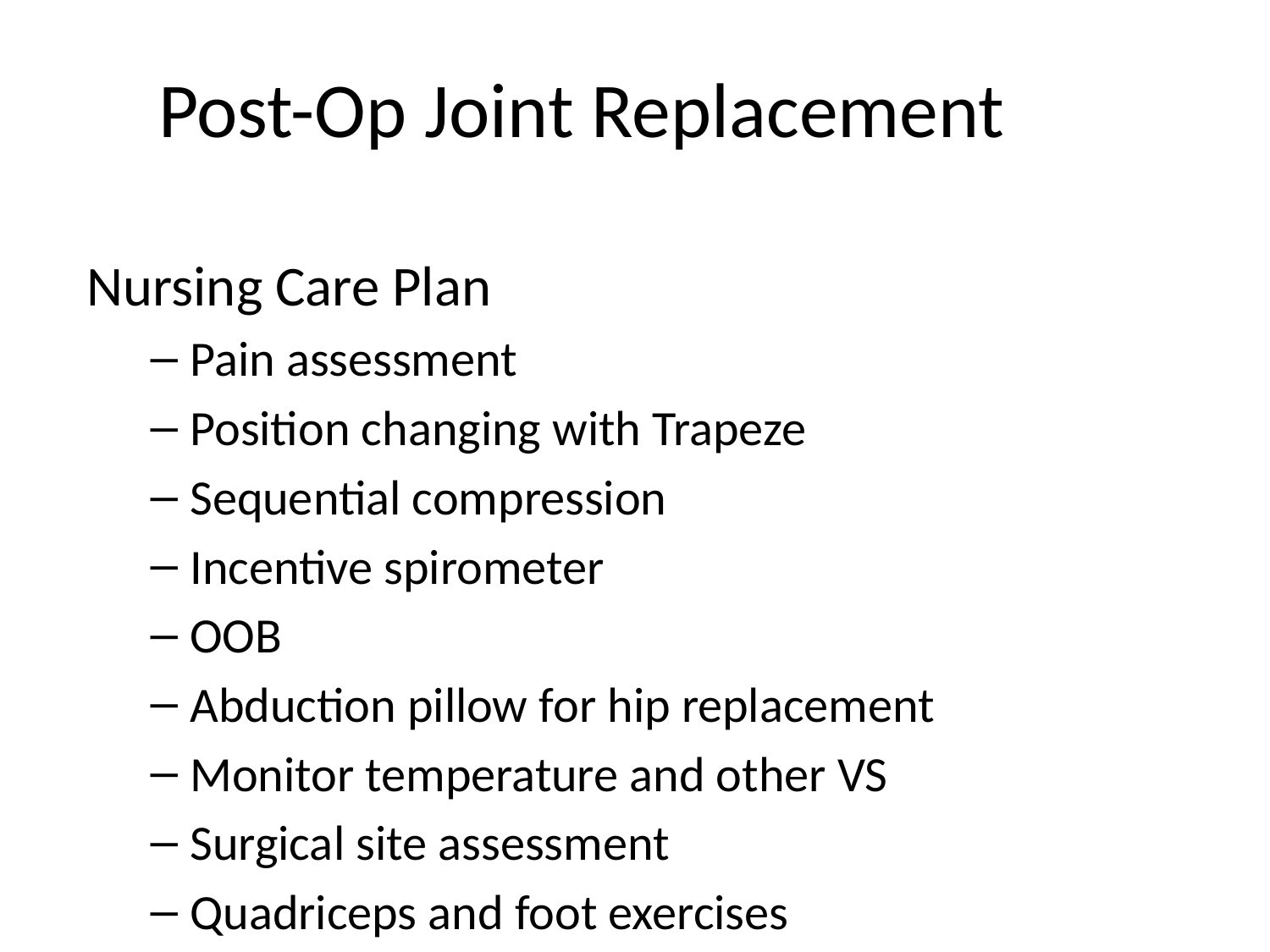

# Post-Op Joint Replacement
Nursing Care Plan
Pain assessment
Position changing with Trapeze
Sequential compression
Incentive spirometer
OOB
Abduction pillow for hip replacement
Monitor temperature and other VS
Surgical site assessment
Quadriceps and foot exercises